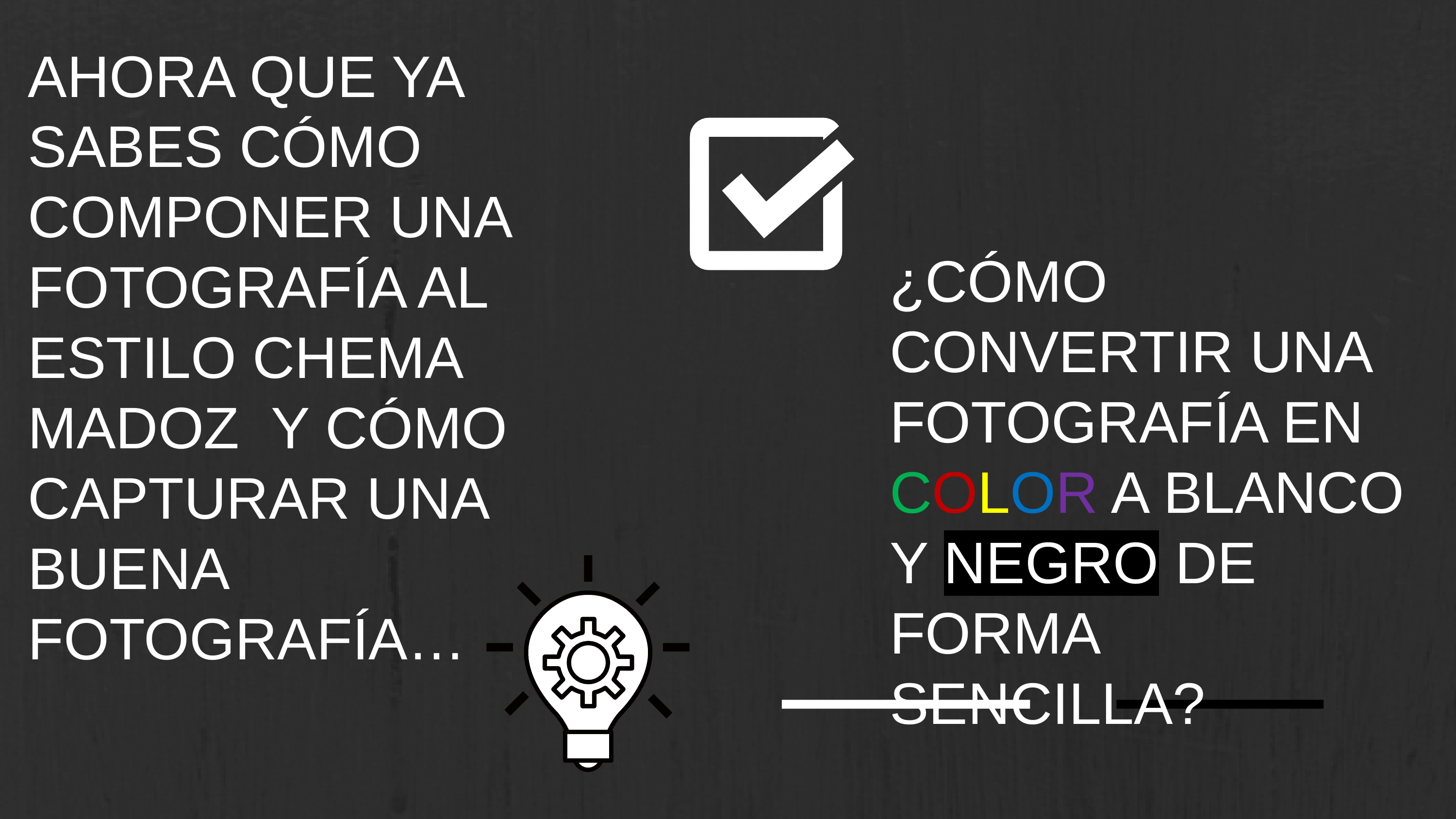

AHORA QUE YA SABES CÓMO COMPONER UNA FOTOGRAFÍA AL ESTILO CHEMA MADOZ  Y CÓMO CAPTURAR UNA BUENA FOTOGRAFÍA…

¿CÓMO CONVERTIR UNA FOTOGRAFÍA EN COLOR A BLANCO Y NEGRO DE FORMA SENCILLA?